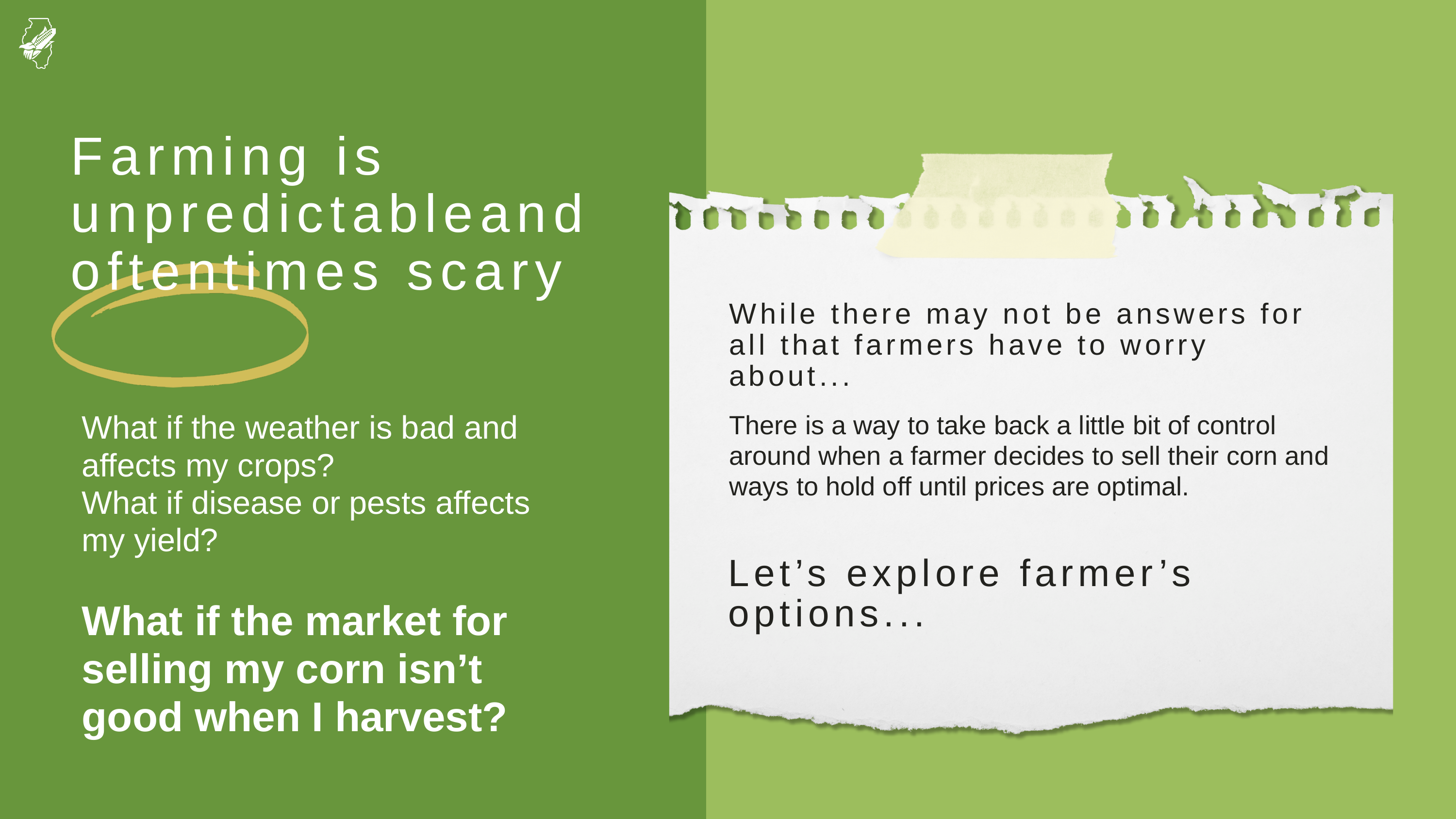

Farming is unpredictableand oftentimes scary

While there may not be answers for all that farmers have to worry about...
What if the weather is bad and affects my crops?
What if disease or pests affects my yield?

What if the market for selling my corn isn’t good when I harvest?
There is a way to take back a little bit of control around when a farmer decides to sell their corn and ways to hold off until prices are optimal.
Let’s explore farmer’s options...